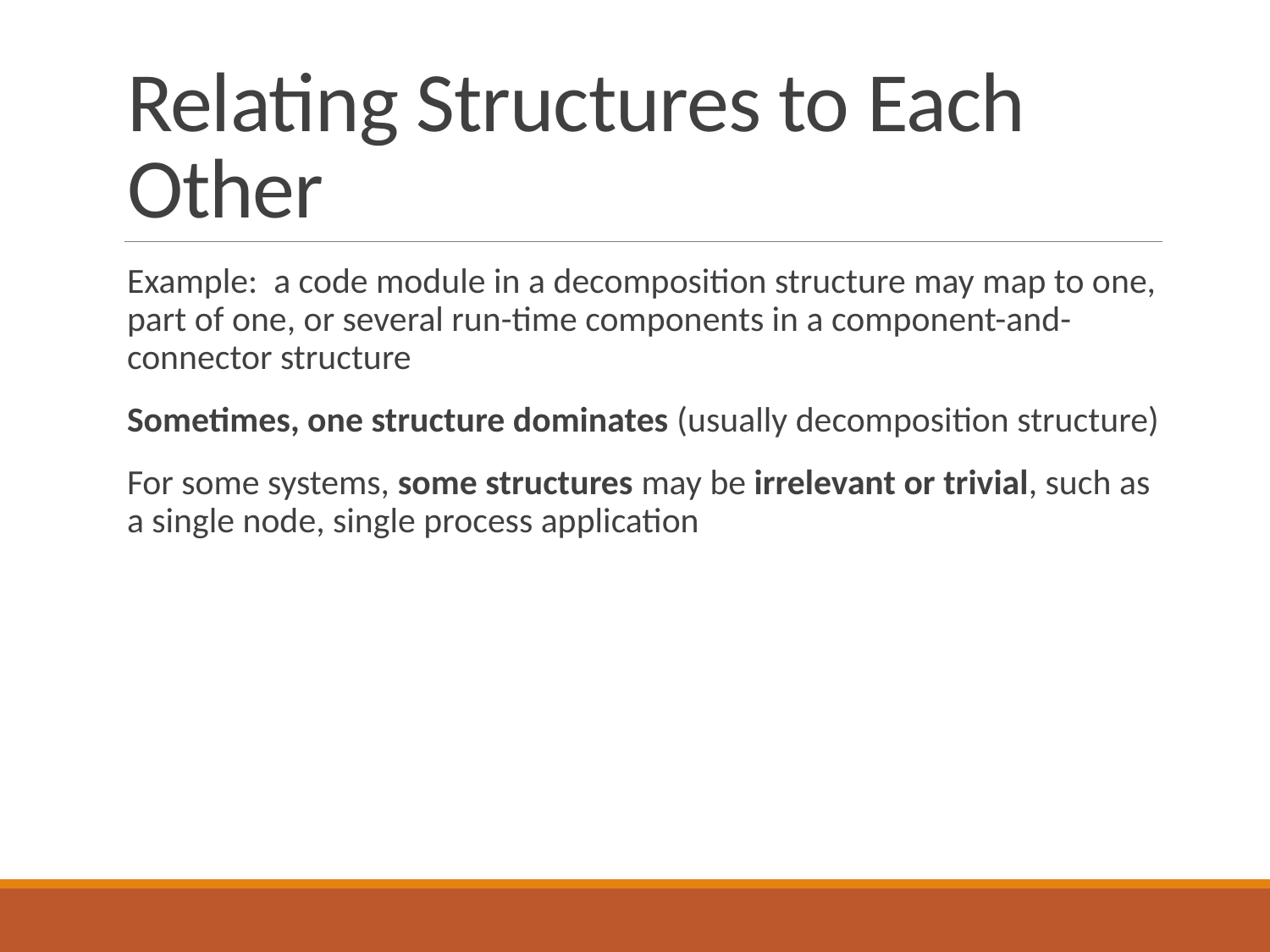

# Relating Structures to Each Other
Example:  a code module in a decomposition structure may map to one, part of one, or several run-time components in a component-and-connector structure
Sometimes, one structure dominates (usually decomposition structure)
For some systems, some structures may be irrelevant or trivial, such as a single node, single process application